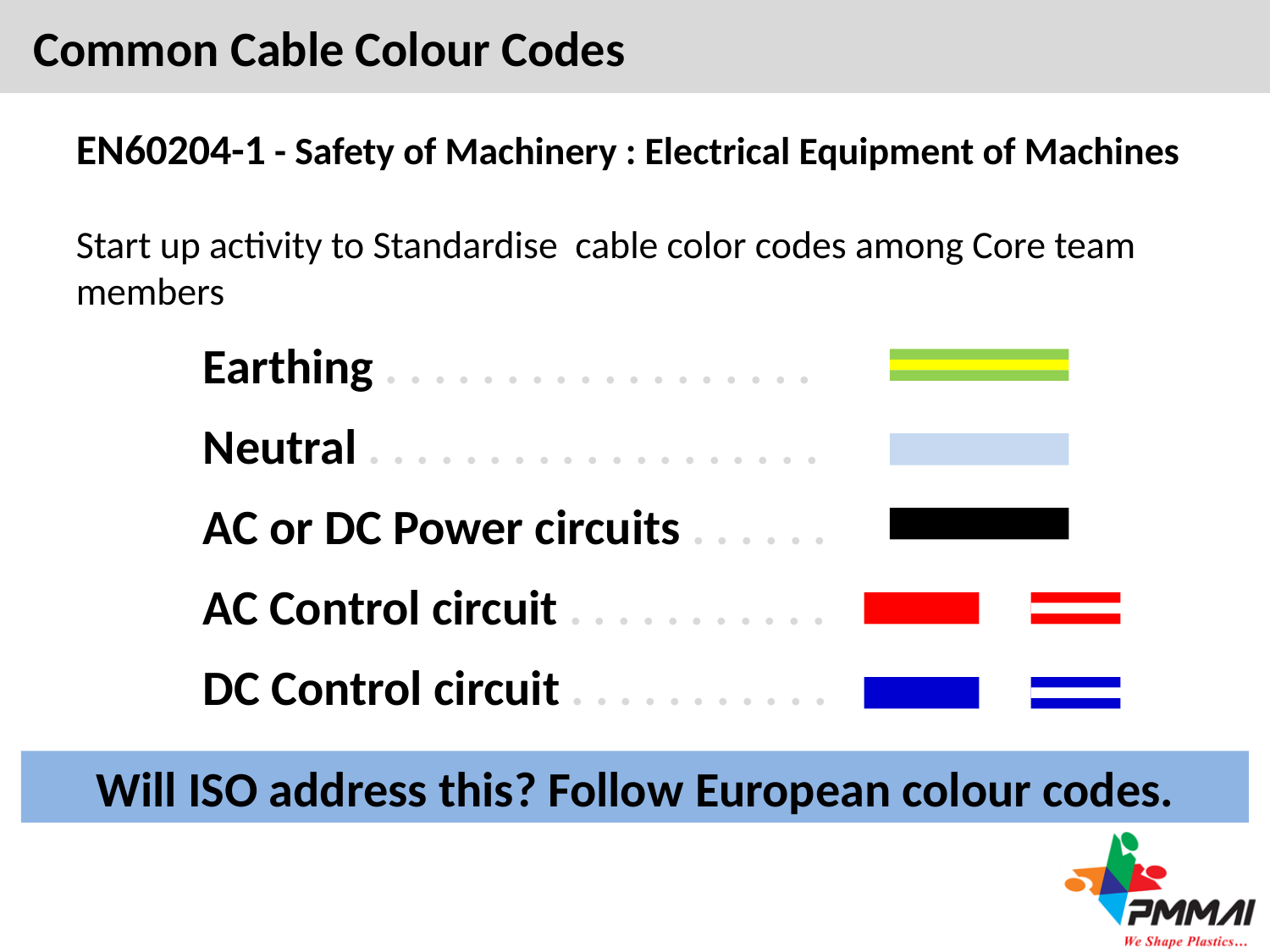

Common Cable Colour Codes
F14-15 : ARMOUR & SPRINT Updates
EN60204-1 - Safety of Machinery : Electrical Equipment of Machines

Start up activity to Standardise  cable color codes among Core team members
Earthing . . . . . . . . . . . . . . . . . .

Neutral . . . . . . . . . . . . . . . . . . .

AC or DC Power circuits . . . . . .

AC Control circuit . . . . . . . . . . .

DC Control circuit . . . . . . . . . . .

Will ISO address this? Follow European colour codes.